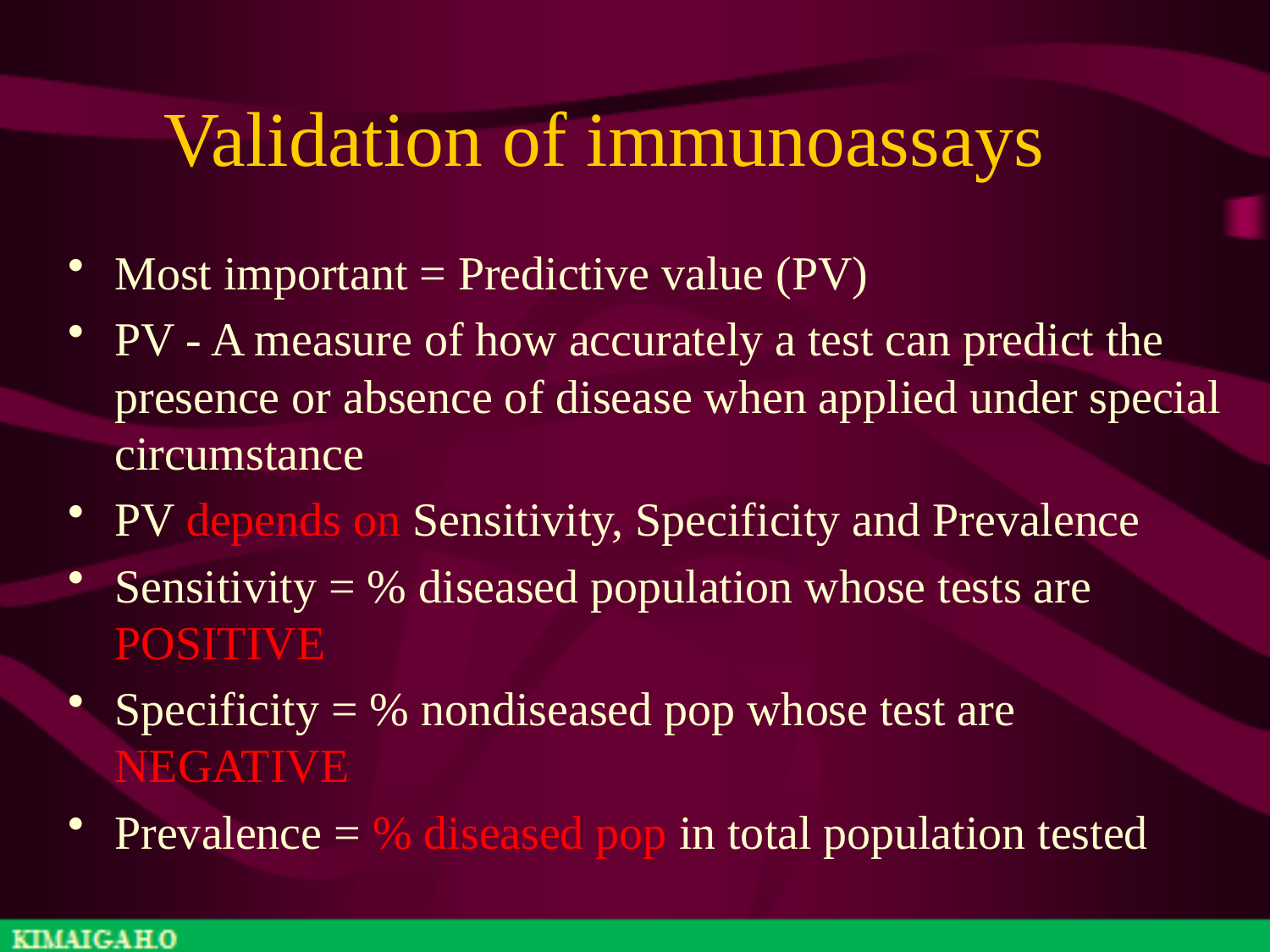

# Validation of immunoassays
Most important = Predictive value (PV)
PV - A measure of how accurately a test can predict the presence or absence of disease when applied under special circumstance
PV depends on Sensitivity, Specificity and Prevalence
Sensitivity = % diseased population whose tests are POSITIVE
Specificity = % nondiseased pop whose test are NEGATIVE
Prevalence = % diseased pop in total population tested